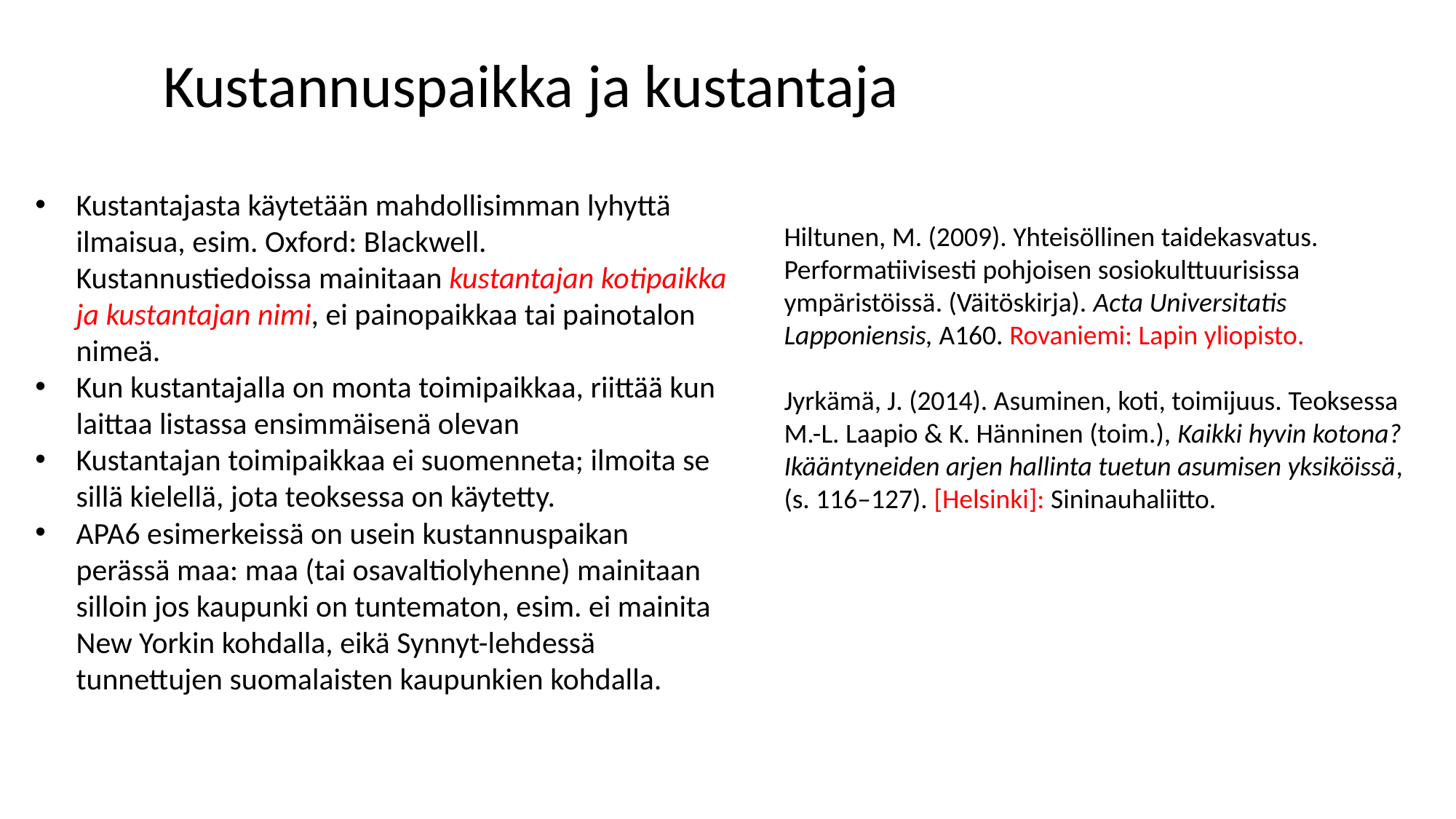

Kustannuspaikka ja kustantaja
Kustantajasta käytetään mahdollisimman lyhyttä ilmaisua, esim. Oxford: Blackwell. Kustannustiedoissa mainitaan kustantajan kotipaikka ja kustantajan nimi, ei painopaikkaa tai painotalon nimeä.
Kun kustantajalla on monta toimipaikkaa, riittää kun laittaa listassa ensimmäisenä olevan
Kustantajan toimipaikkaa ei suomenneta; ilmoita se sillä kielellä, jota teoksessa on käytetty.
APA6 esimerkeissä on usein kustannuspaikan perässä maa: maa (tai osavaltiolyhenne) mainitaan silloin jos kaupunki on tuntematon, esim. ei mainita New Yorkin kohdalla, eikä Synnyt-lehdessä tunnettujen suomalaisten kaupunkien kohdalla.
Hiltunen, M. (2009). Yhteisöllinen taidekasvatus. Performatiivisesti pohjoisen sosiokulttuurisissa ympäristöissä. (Väitöskirja). Acta Universitatis Lapponiensis, A160. Rovaniemi: Lapin yliopisto.

Jyrkämä, J. (2014). Asuminen, koti, toimijuus. Teoksessa M.-L. Laapio & K. Hänninen (toim.), Kaikki hyvin kotona? Ikääntyneiden arjen hallinta tuetun asumisen yksiköissä, (s. 116–127). [Helsinki]: Sininauhaliitto.